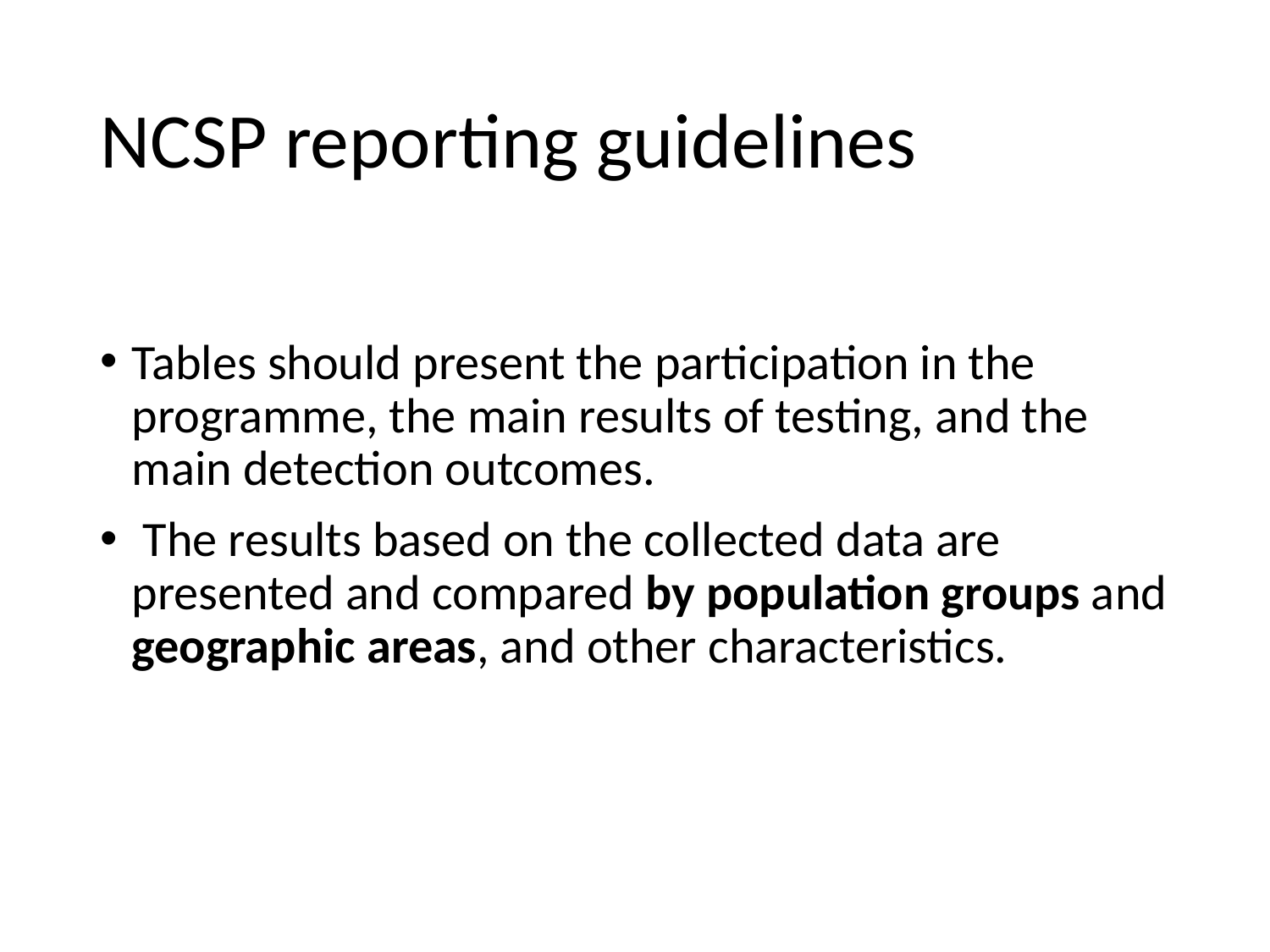

# NCSP reporting guidelines

Tables should present the participation in the programme, the main results of testing, and the main detection outcomes.
 The results based on the collected data are presented and compared by population groups and geographic areas, and other characteristics.